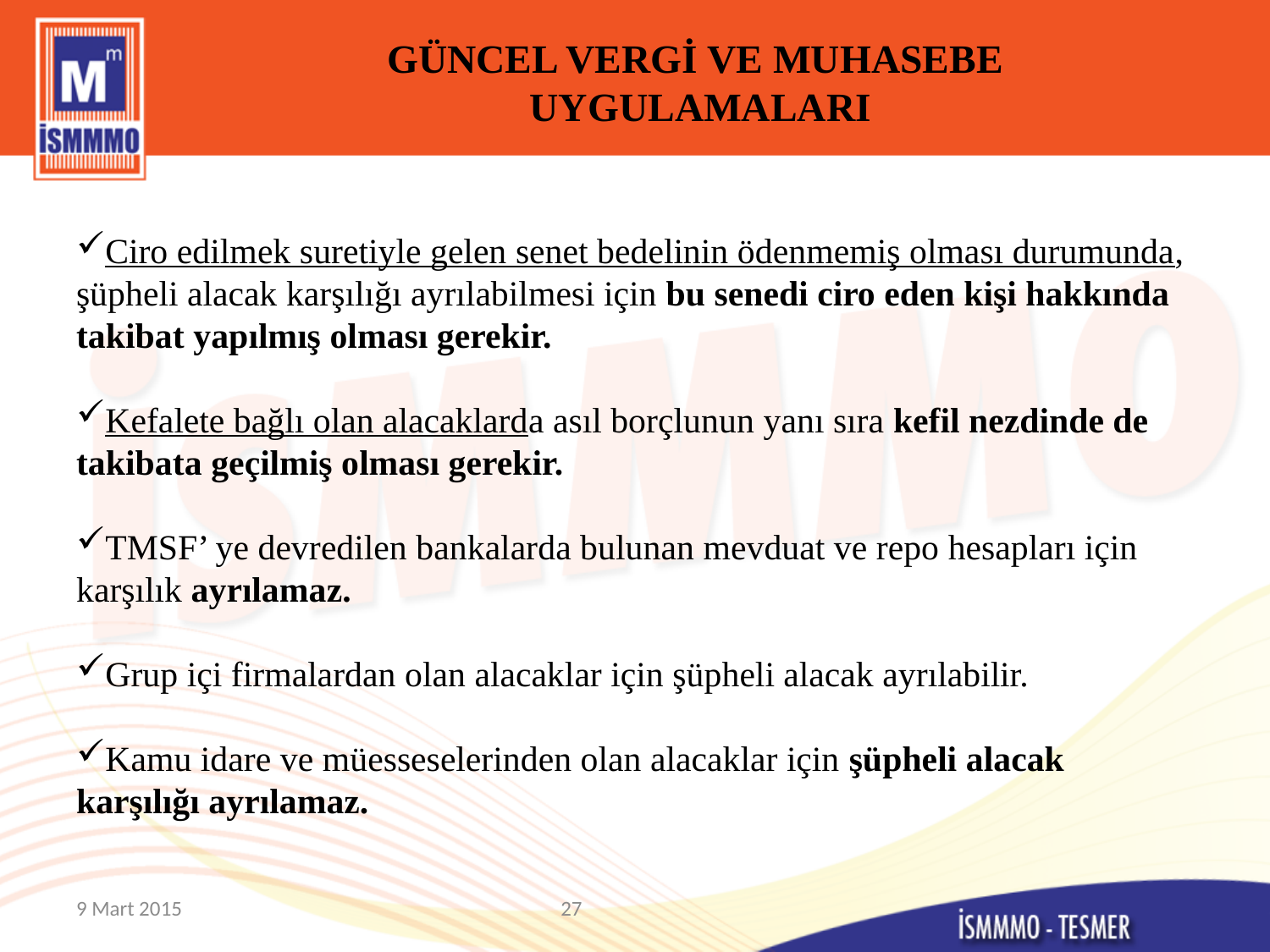

# GÜNCEL VERGİ VE MUHASEBE UYGULAMALARI

Ciro edilmek suretiyle gelen senet bedelinin ödenmemiş olması durumunda, şüpheli alacak karşılığı ayrılabilmesi için bu senedi ciro eden kişi hakkında takibat yapılmış olması gerekir.

Kefalete bağlı olan alacaklarda asıl borçlunun yanı sıra kefil nezdinde de takibata geçilmiş olması gerekir.

TMSF’ ye devredilen bankalarda bulunan mevduat ve repo hesapları için karşılık ayrılamaz.

Grup içi firmalardan olan alacaklar için şüpheli alacak ayrılabilir.

Kamu idare ve müesseselerinden olan alacaklar için şüpheli alacak karşılığı ayrılamaz.

9 Mart 2015
27